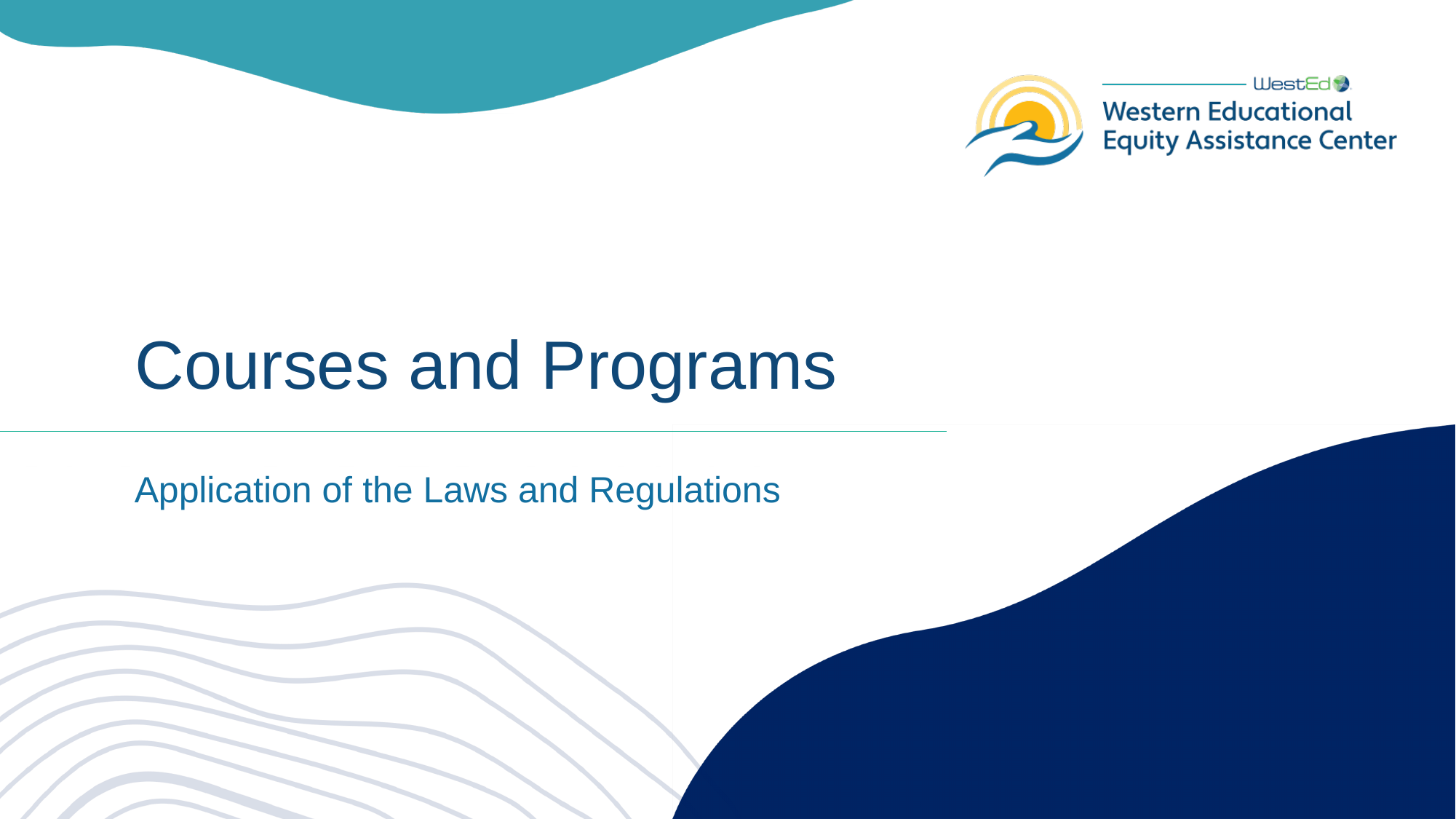

# Courses and Programs
Application of the Laws and Regulations